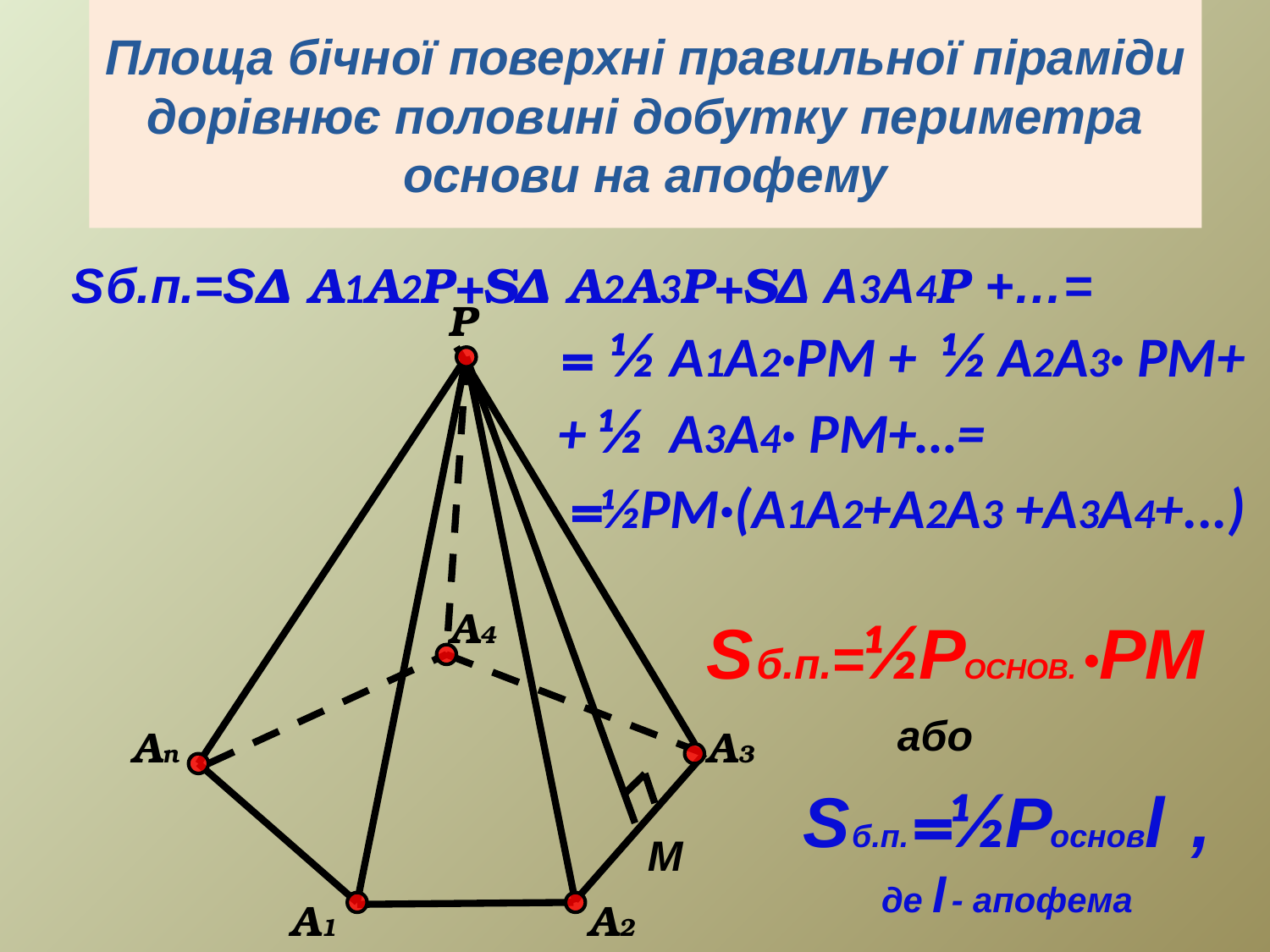

# Площа бічної поверхні правильної піраміди дорівнює половині добутку периметра основи на апофему
Sб.п.=SΔ A1A2P+SΔ A2A3P+SΔ A3A4P +…=
P
= ½ A1A2·PМ +  ½ A2A3· PМ+   + ½  A3A4· PМ+…=

=½PМ·(A1A2+A2A3 +A3A4+...)
A4
Sб.п.=½PОСНОВ.·PМ
           або

An
A3

Sб.п.=½Pосновl ,
де l- апофема
М
A1
A2